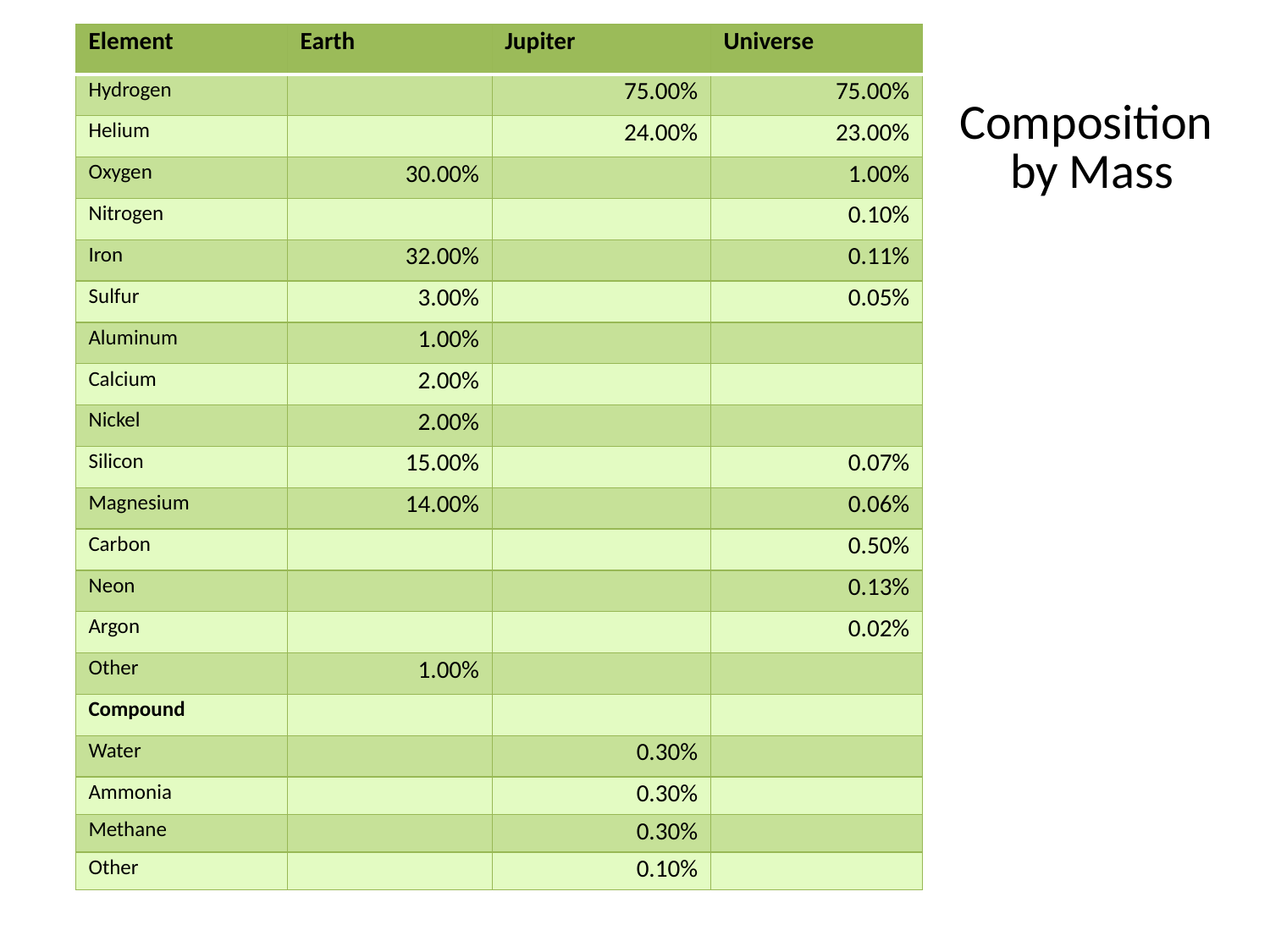

| Element | Earth | Jupiter | Universe |
| --- | --- | --- | --- |
| Hydrogen |  | 75.00% | 75.00% |
| Helium |  | 24.00% | 23.00% |
| Oxygen | 30.00% |  | 1.00% |
| Nitrogen |  |  | 0.10% |
| Iron | 32.00% |  | 0.11% |
| Sulfur | 3.00% |  | 0.05% |
| Aluminum | 1.00% |  |  |
| Calcium | 2.00% |  |  |
| Nickel | 2.00% |  |  |
| Silicon | 15.00% |  | 0.07% |
| Magnesium | 14.00% |  | 0.06% |
| Carbon |  |  | 0.50% |
| Neon |  |  | 0.13% |
| Argon |  |  | 0.02% |
| Other | 1.00% |  |  |
| Compound |  |  |  |
| Water |  | 0.30% |  |
| Ammonia |  | 0.30% |  |
| Methane |  | 0.30% |  |
| Other |  | 0.10% |  |
# Composition by Mass